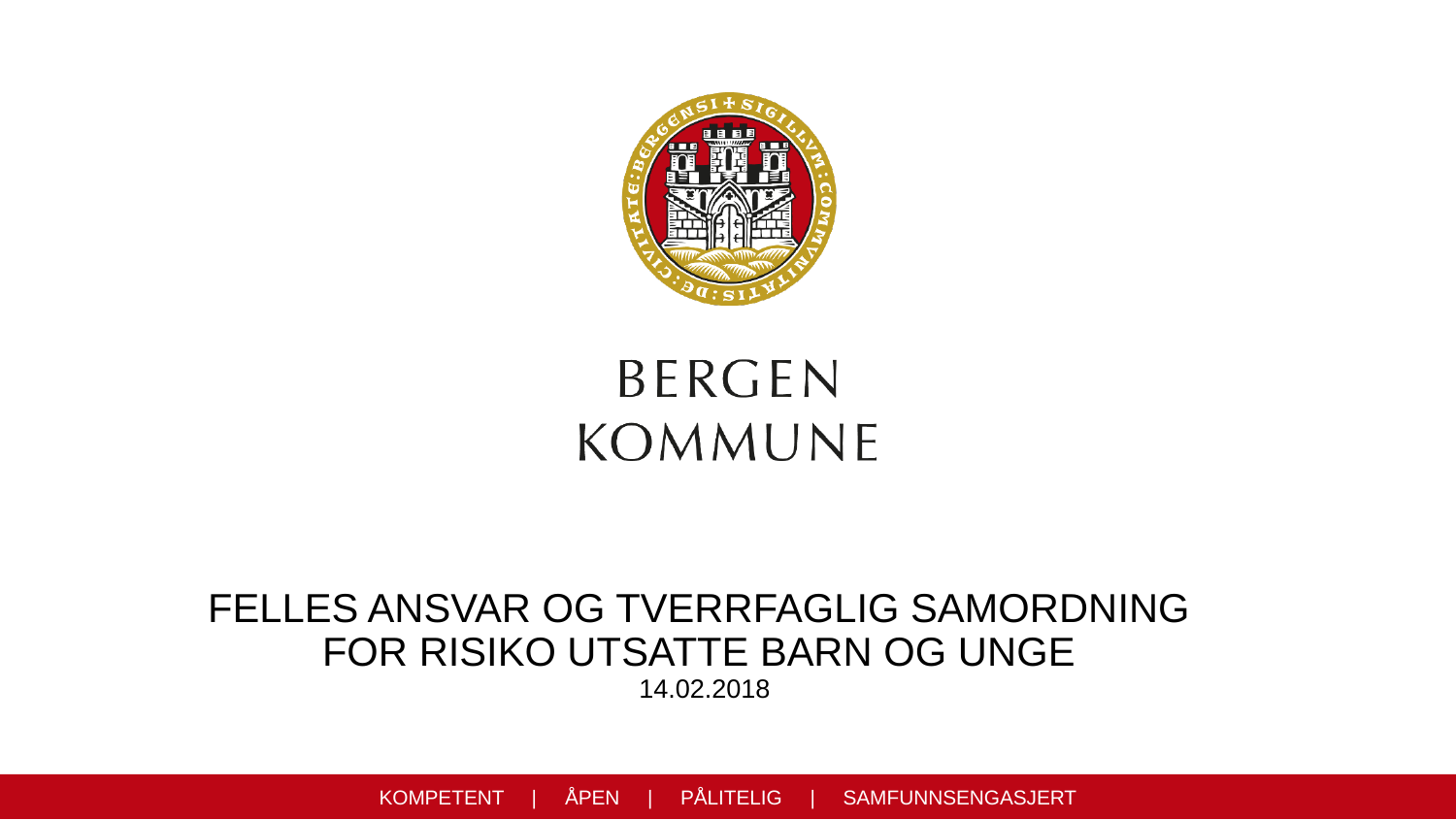

# Felles ansvar og tverrfaglig samordning for risiko utsatte barn og unge 14.02.2018